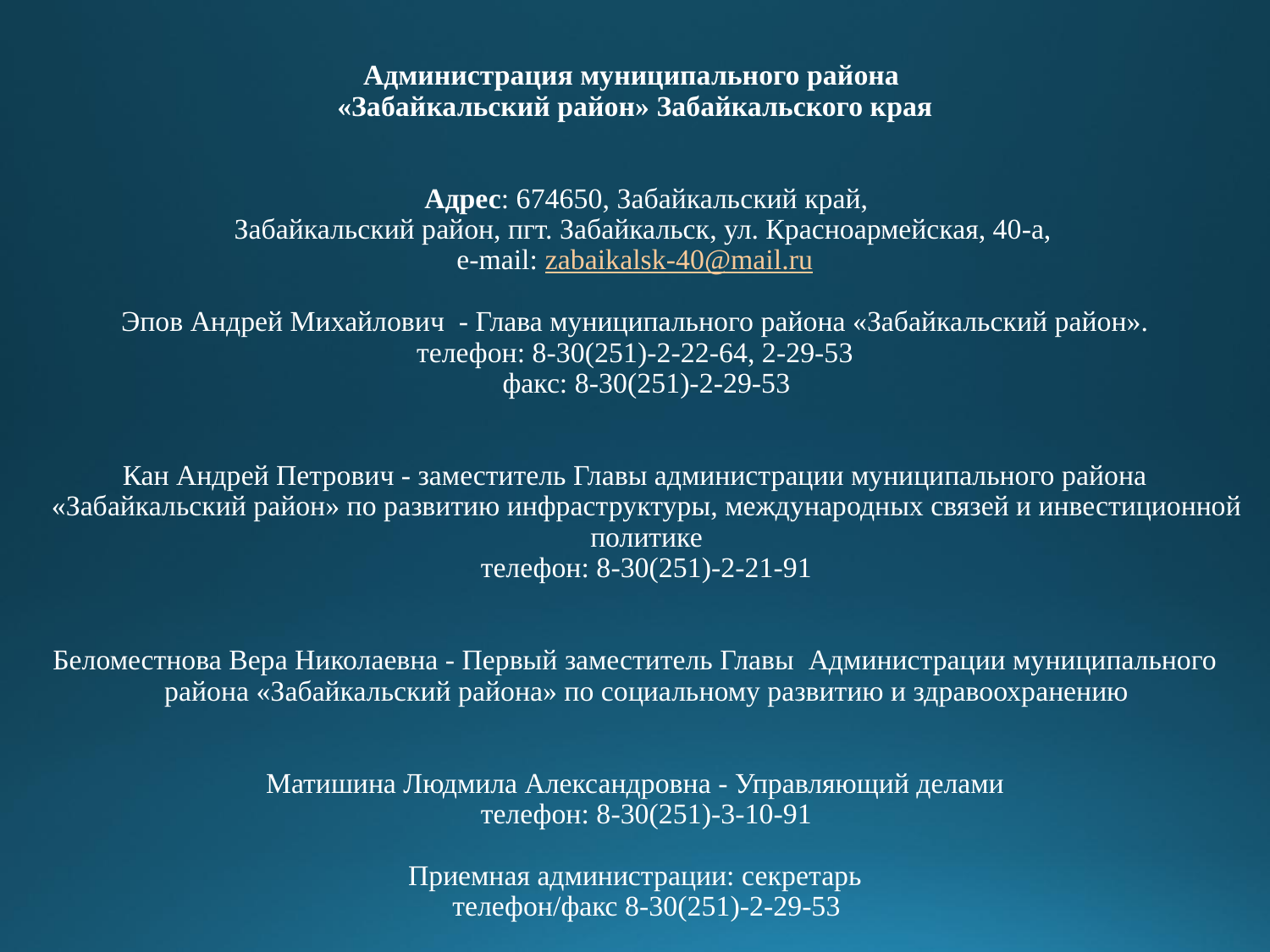

Администрация муниципального района
«Забайкальский район» Забайкальского края

Адрес: 674650, Забайкальский край,
Забайкальский район, пгт. Забайкальск, ул. Красноармейская, 40-а,
e-mail: zabaikalsk-40@mail.ru

Эпов Андрей Михайлович  - Глава муниципального района «Забайкальский район».
телефон: 8-30(251)-2-22-64, 2-29-53
факс: 8-30(251)-2-29-53

Кан Андрей Петрович - заместитель Главы администрации муниципального района «Забайкальский район» по развитию инфраструктуры, международных связей и инвестиционной политике
телефон: 8-30(251)-2-21-91

Беломестнова Вера Николаевна - Первый заместитель Главы  Администрации муниципального района «Забайкальский района» по социальному развитию и здравоохранению

Матишина Людмила Александровна - Управляющий делами
телефон: 8-30(251)-3-10-91

Приемная администрации: секретарь
телефон/факс 8-30(251)-2-29-53